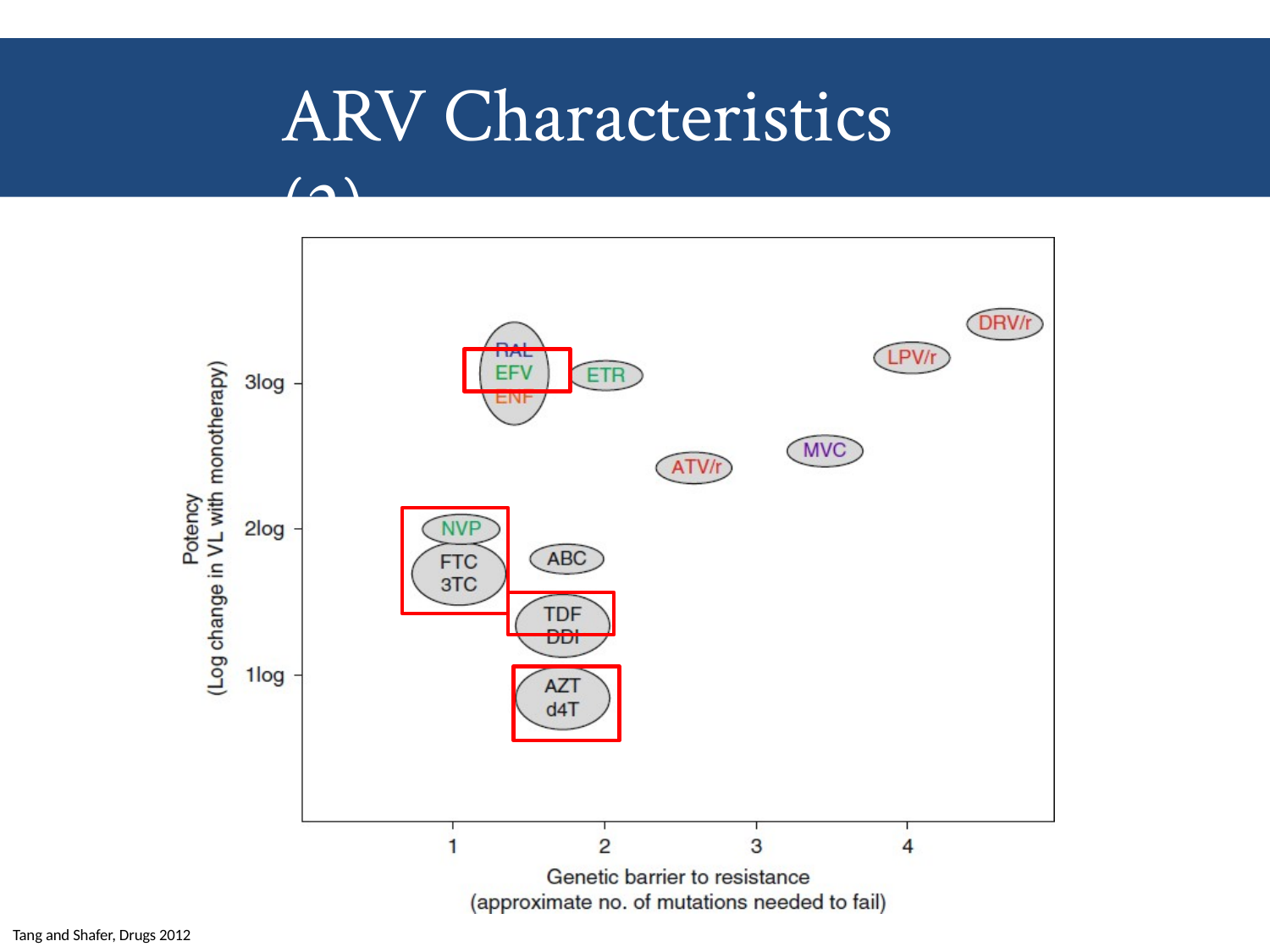

# ARV Characteristics (2)

Tang and Shafer, Drugs 2012